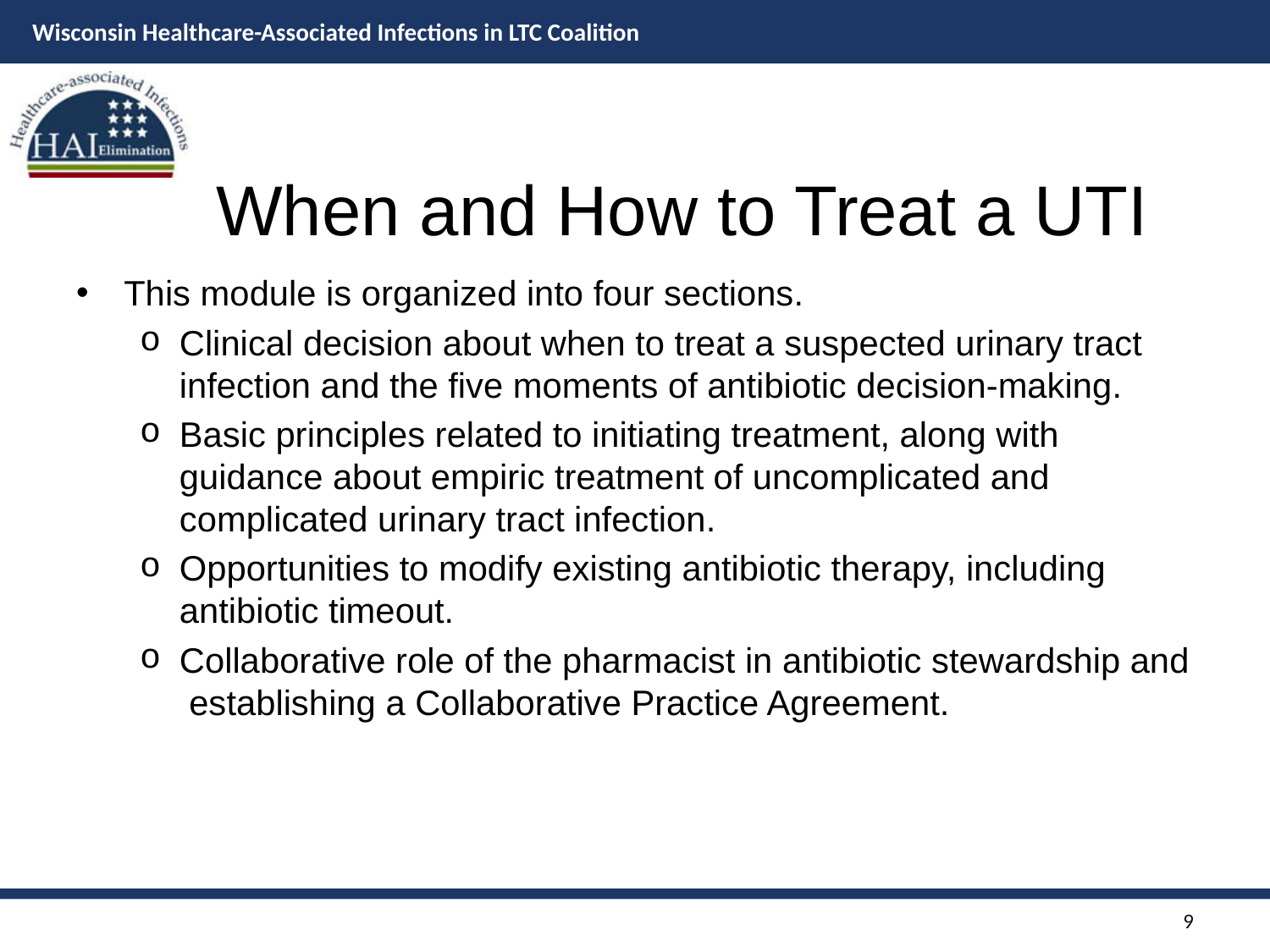

# When and How to Treat a UTI
This module is organized into four sections.
Clinical decision about when to treat a suspected urinary tract infection and the five moments of antibiotic decision-making.
Basic principles related to initiating treatment, along with guidance about empiric treatment of uncomplicated and complicated urinary tract infection.
Opportunities to modify existing antibiotic therapy, including antibiotic timeout.
Collaborative role of the pharmacist in antibiotic stewardship and  establishing a Collaborative Practice Agreement.
9